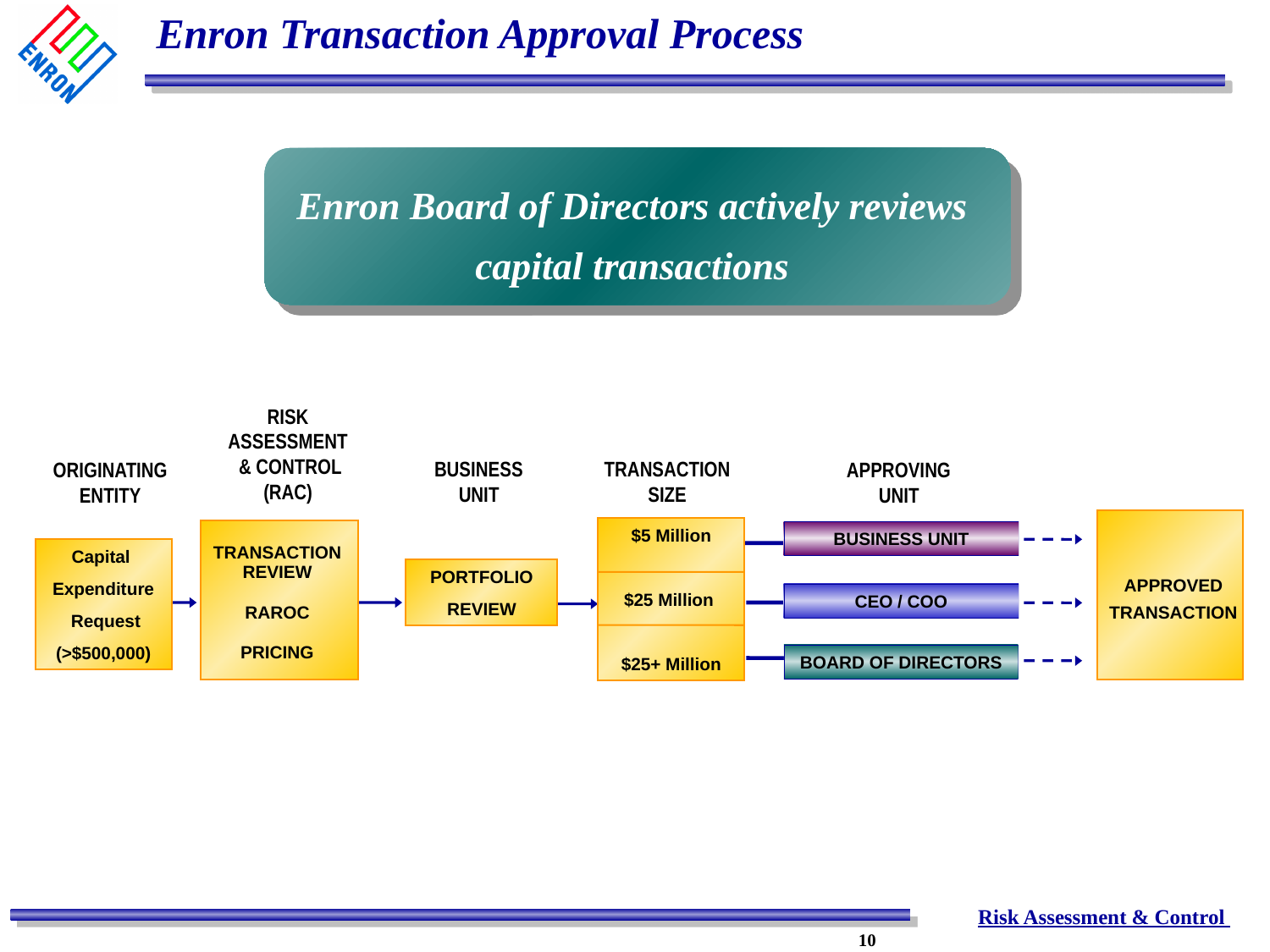

# Enron Transaction Approval Process

Enron Board of Directors actively reviews capital transactions

RISK ASSESSMENT
 & CONTROL
(RAC)
BUSINESS
UNIT
TRANSACTION
SIZE
ORIGINATING
ENTITY
APPROVING
UNIT

$5 Million

$25 Million

$25+ Million

BUSINESS UNIT
Capital
Expenditure
 Request
(>$500,000)
TRANSACTION
REVIEW

RAROC

PRICING

PORTFOLIO
REVIEW
APPROVED
TRANSACTION
CEO / COO

BOARD OF DIRECTORS